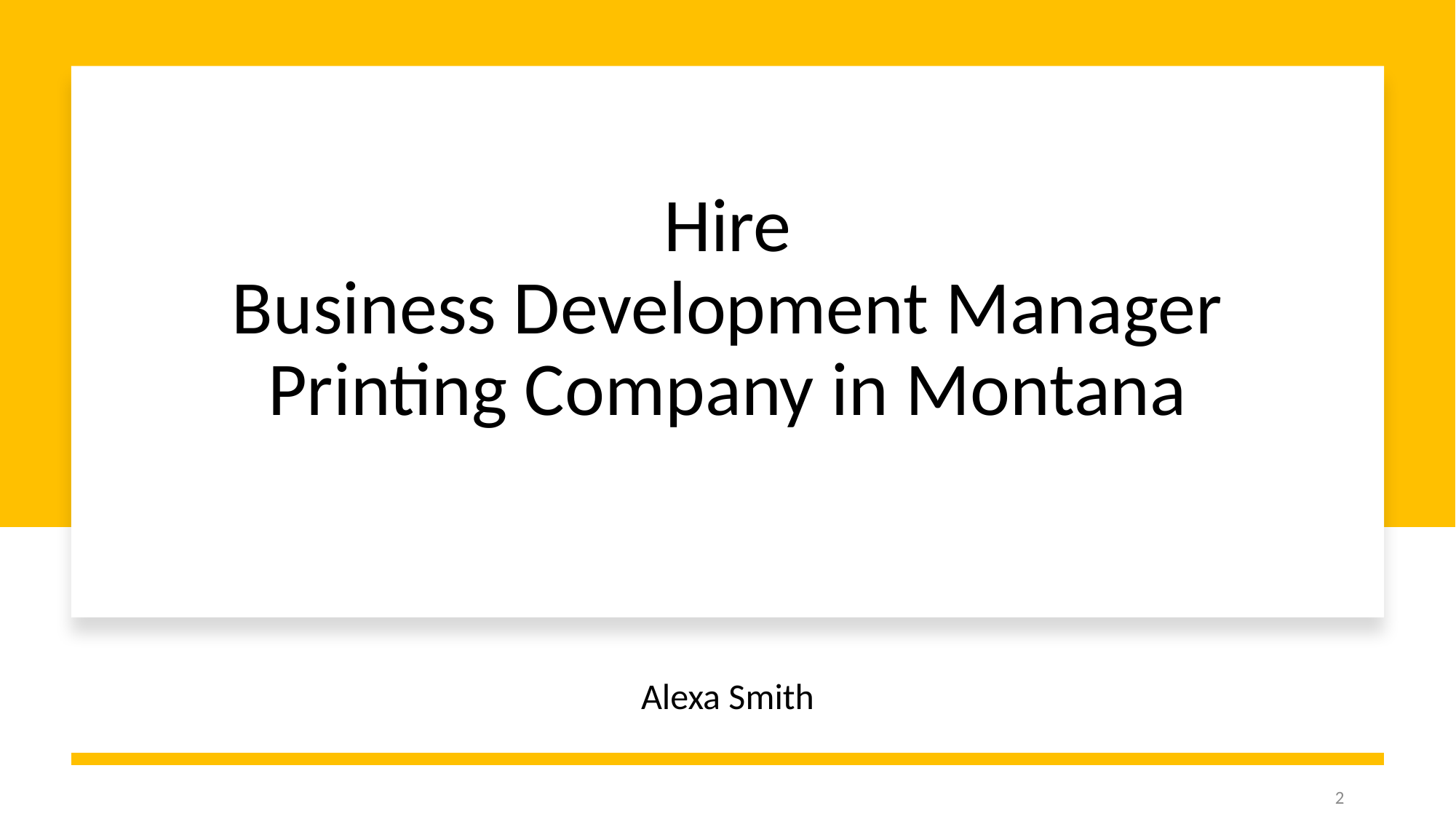

# Hire Business Development Manager Printing Company in Montana
Alexa Smith
2